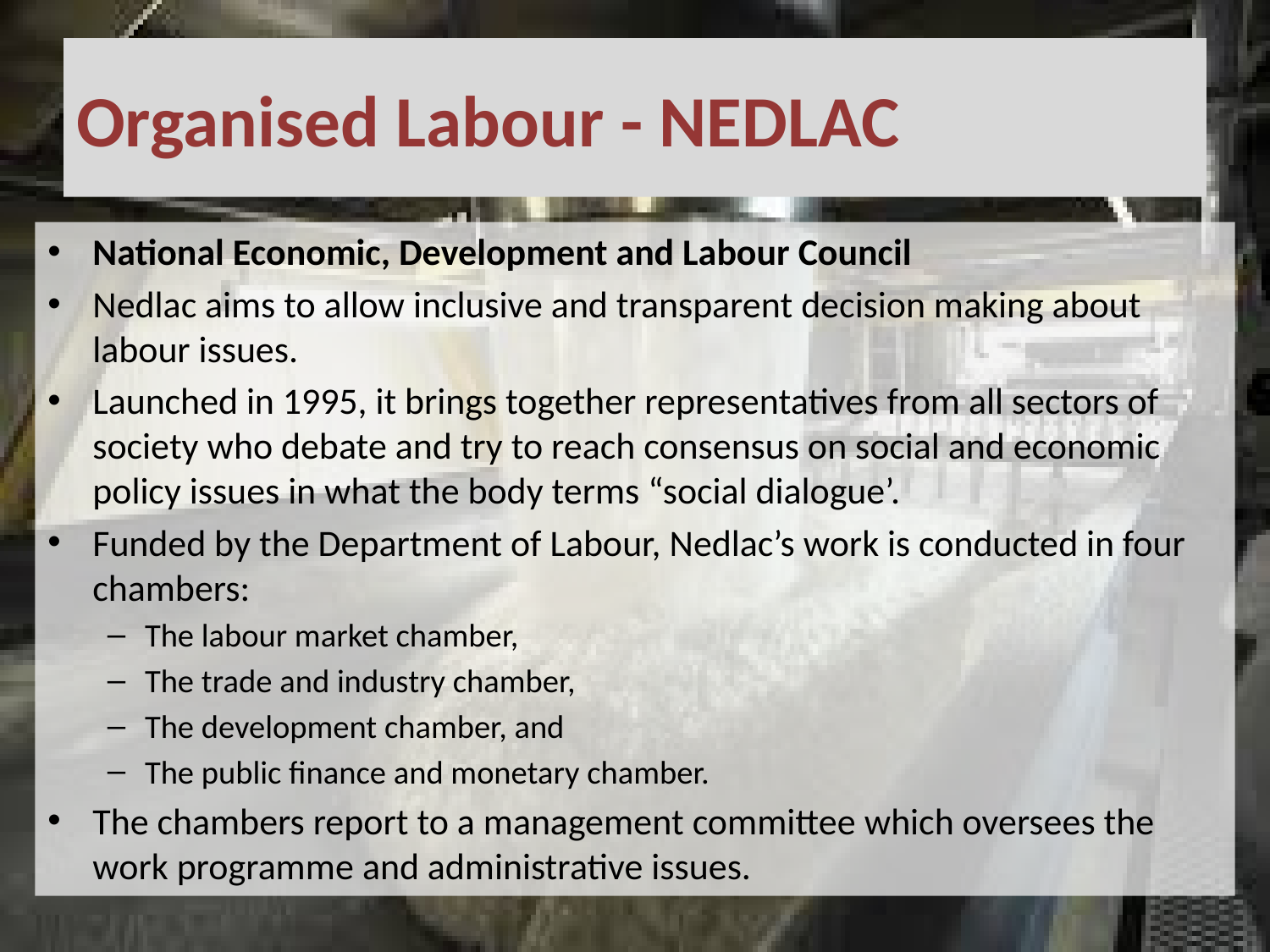

# Organised Labour - NEDLAC
National Economic, Development and Labour Council
Nedlac aims to allow inclusive and transparent decision making about labour issues.
Launched in 1995, it brings together representatives from all sectors of society who debate and try to reach consensus on social and economic policy issues in what the body terms “social dialogue’.
Funded by the Department of Labour, Nedlac’s work is conducted in four chambers:
The labour market chamber,
The trade and industry chamber,
The development chamber, and
The public finance and monetary chamber.
The chambers report to a management committee which oversees the work programme and administrative issues.